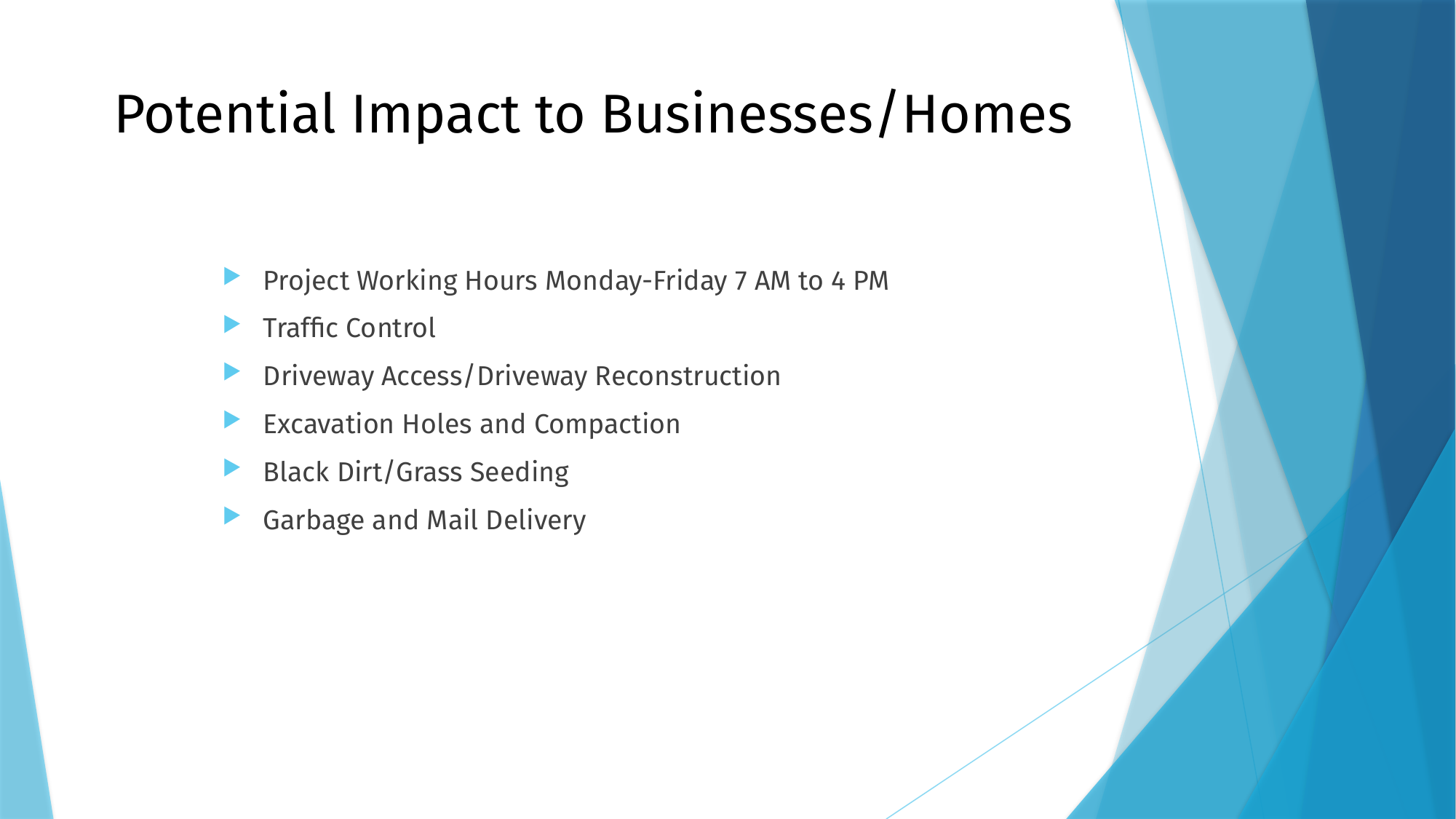

# Potential Impact to Businesses/Homes
Project Working Hours Monday-Friday 7 AM to 4 PM
Traffic Control
Driveway Access/Driveway Reconstruction
Excavation Holes and Compaction
Black Dirt/Grass Seeding
Garbage and Mail Delivery